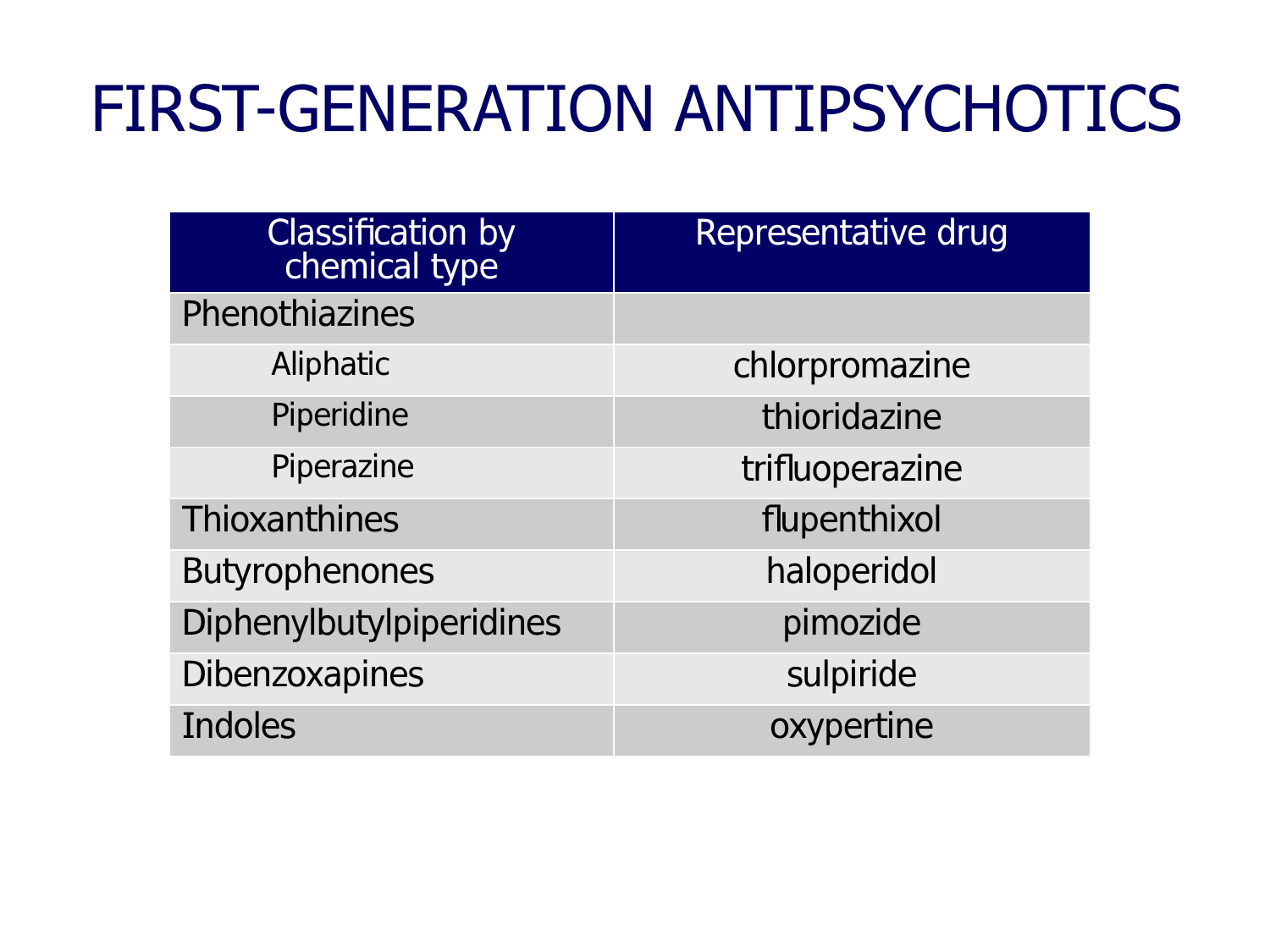

# FIRST-GENERATION ANTIPSYCHOTICS
| Classification by chemical type | Representative drug |
| --- | --- |
| Phenothiazines |  |
| Aliphatic | chlorpromazine |
| Piperidine | thioridazine |
| Piperazine | trifluoperazine |
| Thioxanthines | flupenthixol |
| Butyrophenones | haloperidol |
| Diphenylbutylpiperidines | pimozide |
| Dibenzoxapines | sulpiride |
| Indoles | oxypertine |